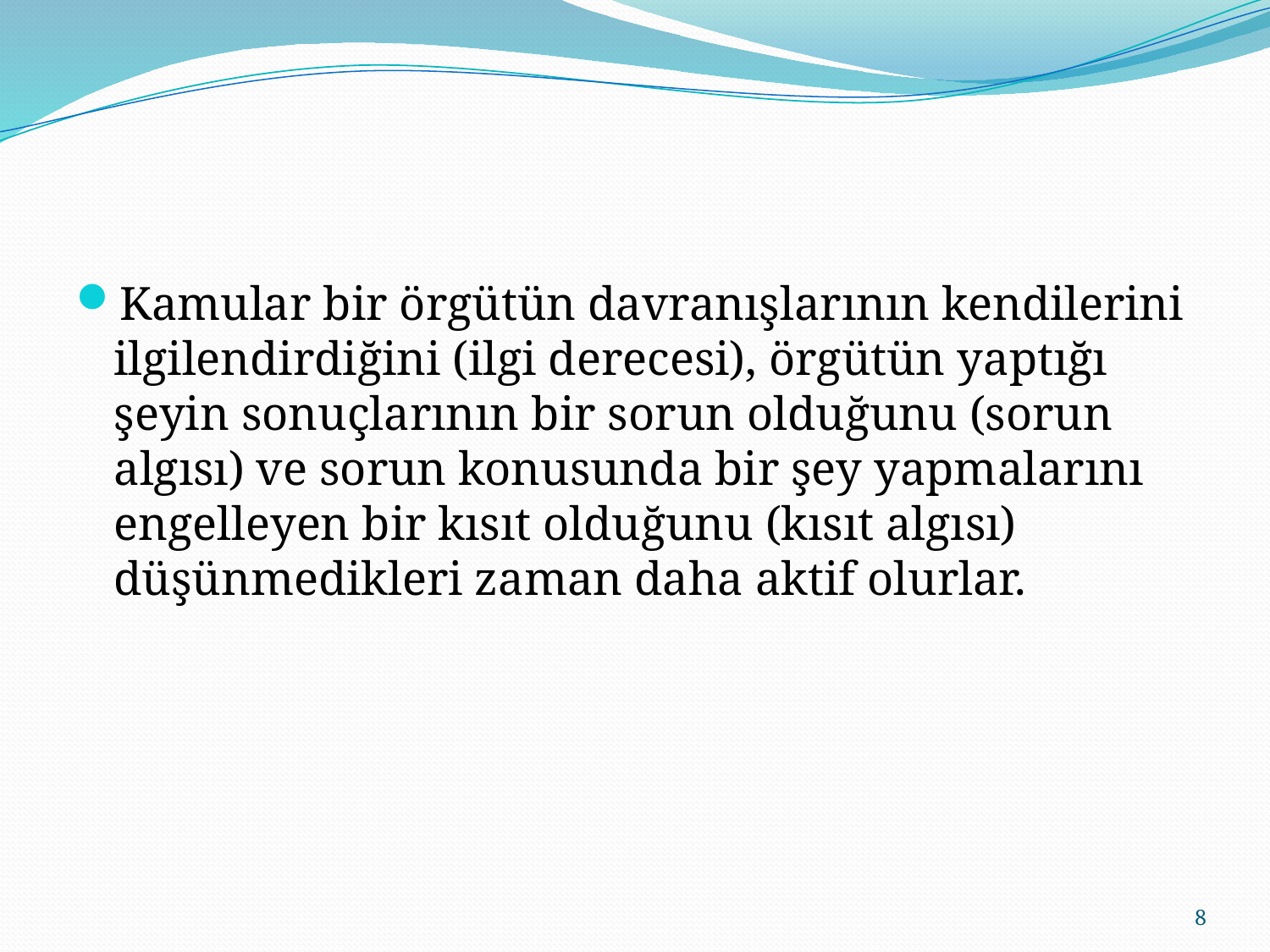

#
Kamular bir örgütün davranışlarının kendilerini ilgilendirdiğini (ilgi derecesi), örgütün yaptığı şeyin sonuçlarının bir sorun olduğunu (sorun algısı) ve sorun konusunda bir şey yapmalarını engelleyen bir kısıt olduğunu (kısıt algısı) düşünmedikleri zaman daha aktif olurlar.
8